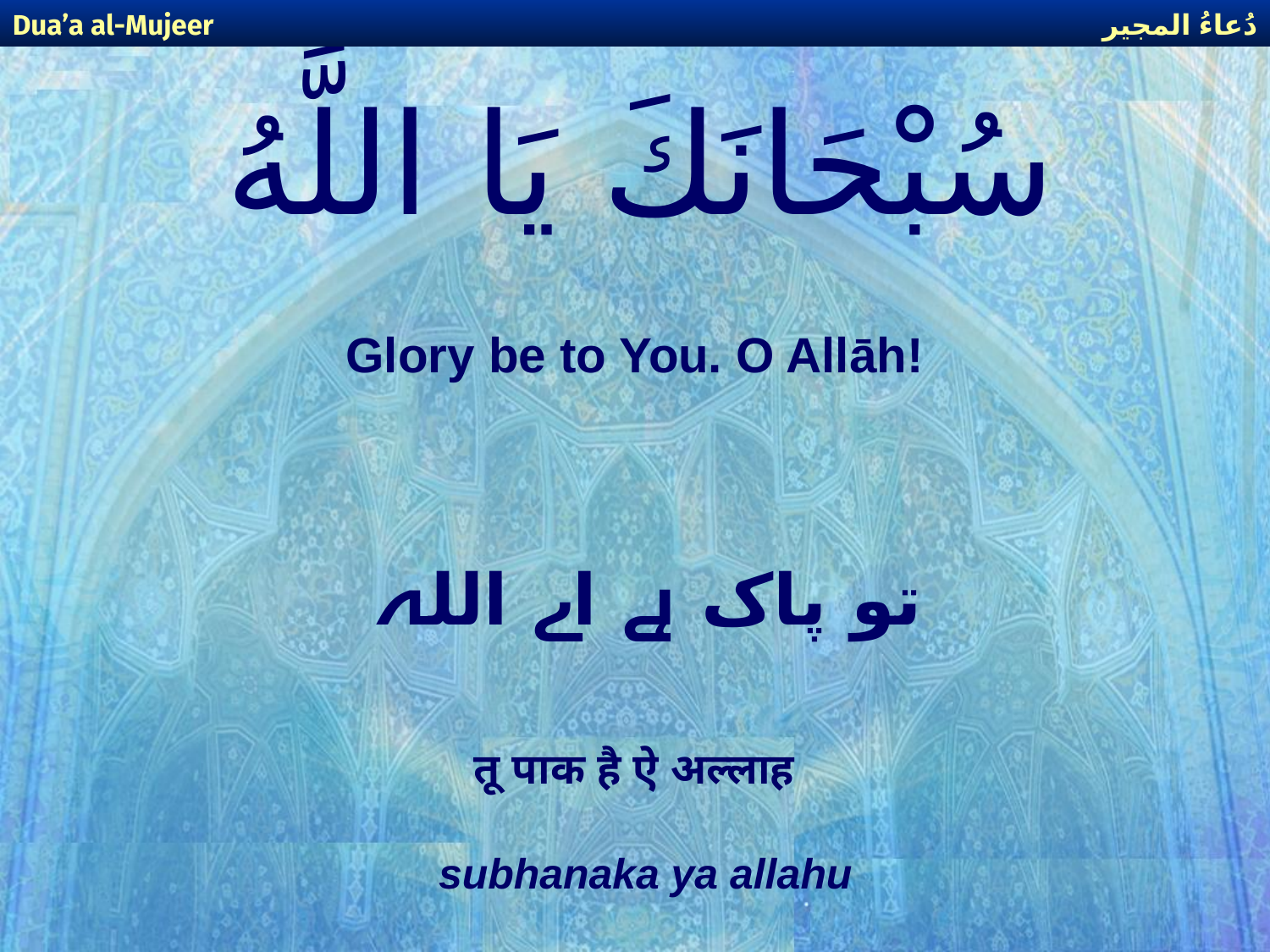

دُعاءُ المجير
Dua’a al-Mujeer
# سُبْحَانَكَ يَا اللَّهُ
Glory be to You. O Allāh!
تو پاک ہے اے اللہ
तू पाक है ऐ अल्लाह
subhanaka ya allahu